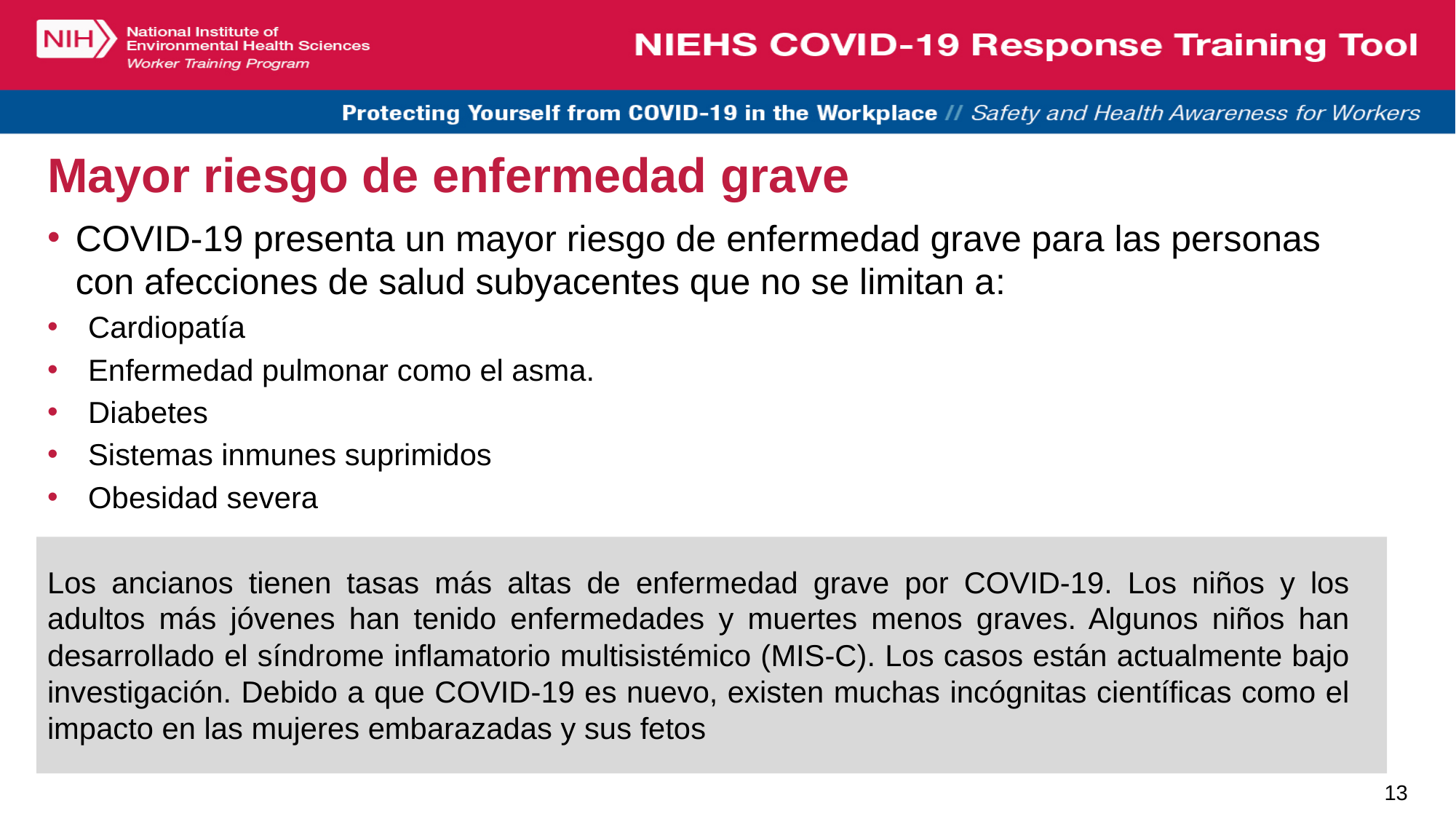

# Mayor riesgo de enfermedad grave
COVID-19 presenta un mayor riesgo de enfermedad grave para las personas con afecciones de salud subyacentes que no se limitan a:
Cardiopatía
Enfermedad pulmonar como el asma.
Diabetes
Sistemas inmunes suprimidos
Obesidad severa

Los ancianos tienen tasas más altas de enfermedad grave por COVID-19. Los niños y los adultos más jóvenes han tenido enfermedades y muertes menos graves. Algunos niños han desarrollado el síndrome inflamatorio multisistémico (MIS-C). Los casos están actualmente bajo investigación. Debido a que COVID-19 es nuevo, existen muchas incógnitas científicas como el impacto en las mujeres embarazadas y sus fetos

13